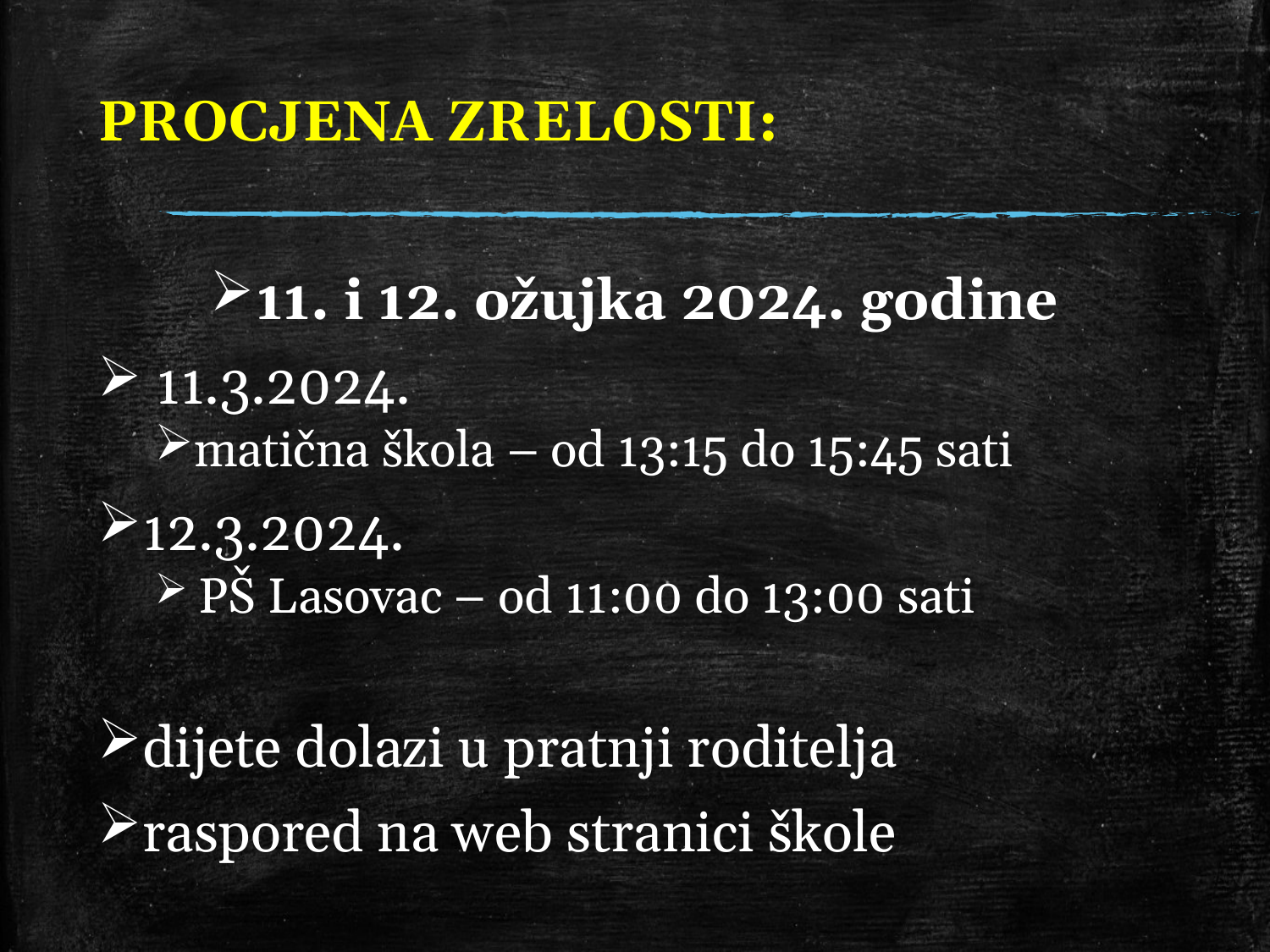

# PROCJENA ZRELOSTI:
11. i 12. ožujka 2024. godine
 11.3.2024.
matična škola – od 13:15 do 15:45 sati
12.3.2024.
 PŠ Lasovac – od 11:00 do 13:00 sati

dijete dolazi u pratnji roditelja
raspored na web stranici škole